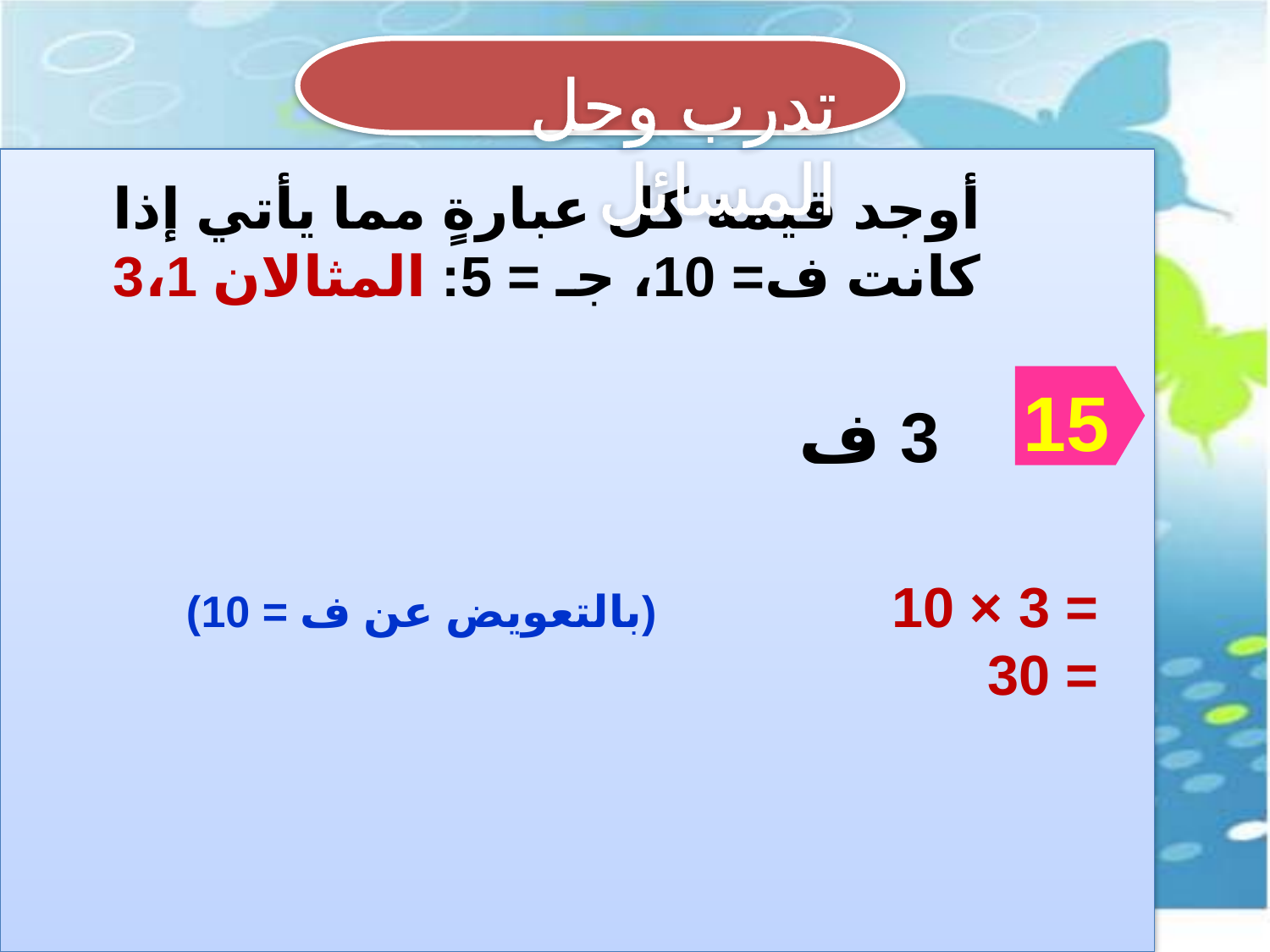

تدرب وحل المسائل

أوجد قيمة كل عبارةٍ مما يأتي إذا كانت ف= 10، جـ = 5: المثالان 3،1

15
3 ف
= 3 × 10               (بالتعويض عن ف = 10)
= 30